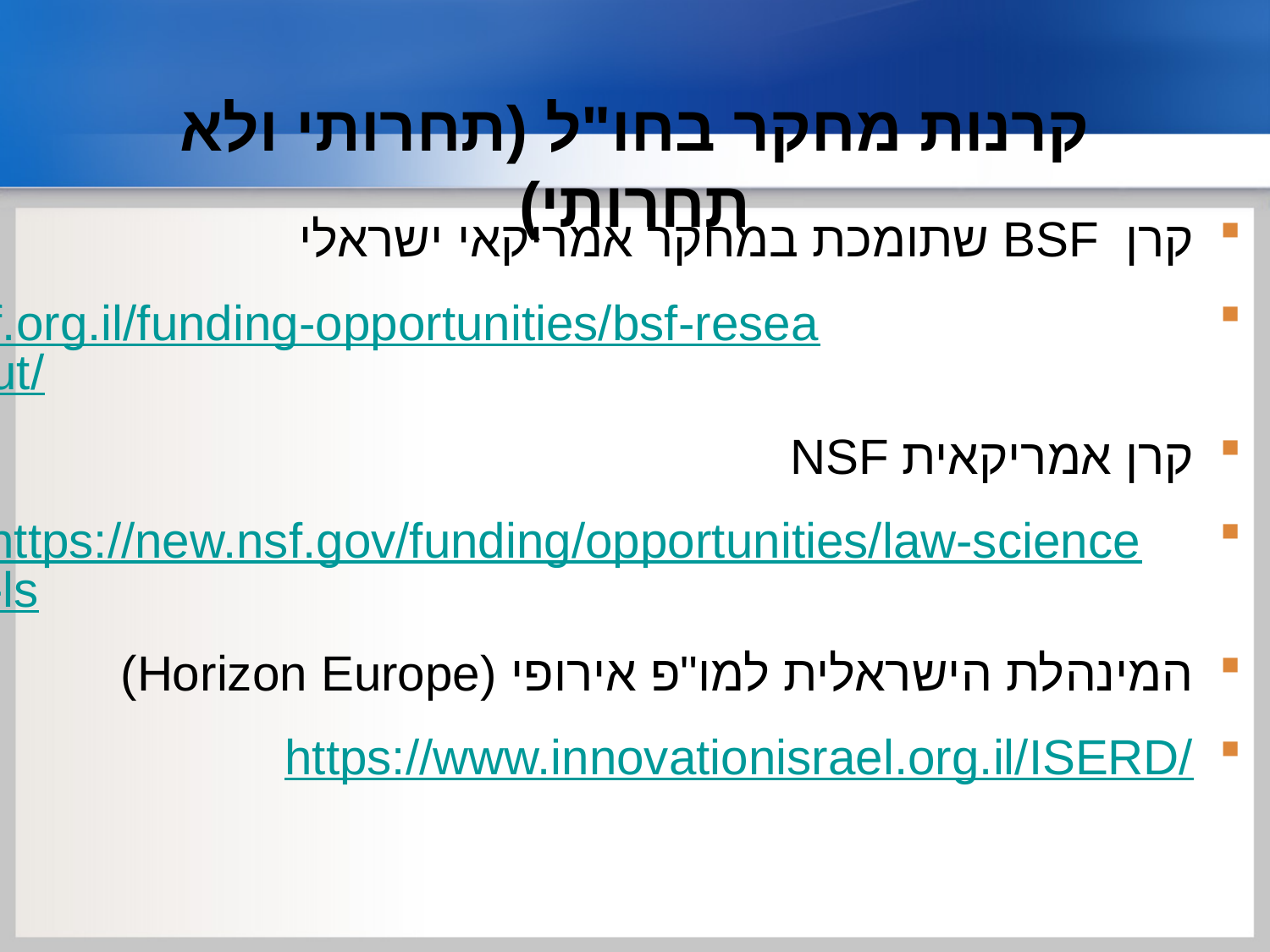

# קרנות מחקר בחו"ל (תחרותי ולא תחרותי)
קרן  BSF שתומכת במחקר אמריקאי ישראלי
https://www.bsf.org.il/funding-opportunities/bsf-research-grants/about/
קרן אמריקאית NSF
https://new.nsf.gov/funding/opportunities/law-science-ls
המינהלת הישראלית למו"פ אירופי (Horizon Europe)
https://www.innovationisrael.org.il/ISERD/